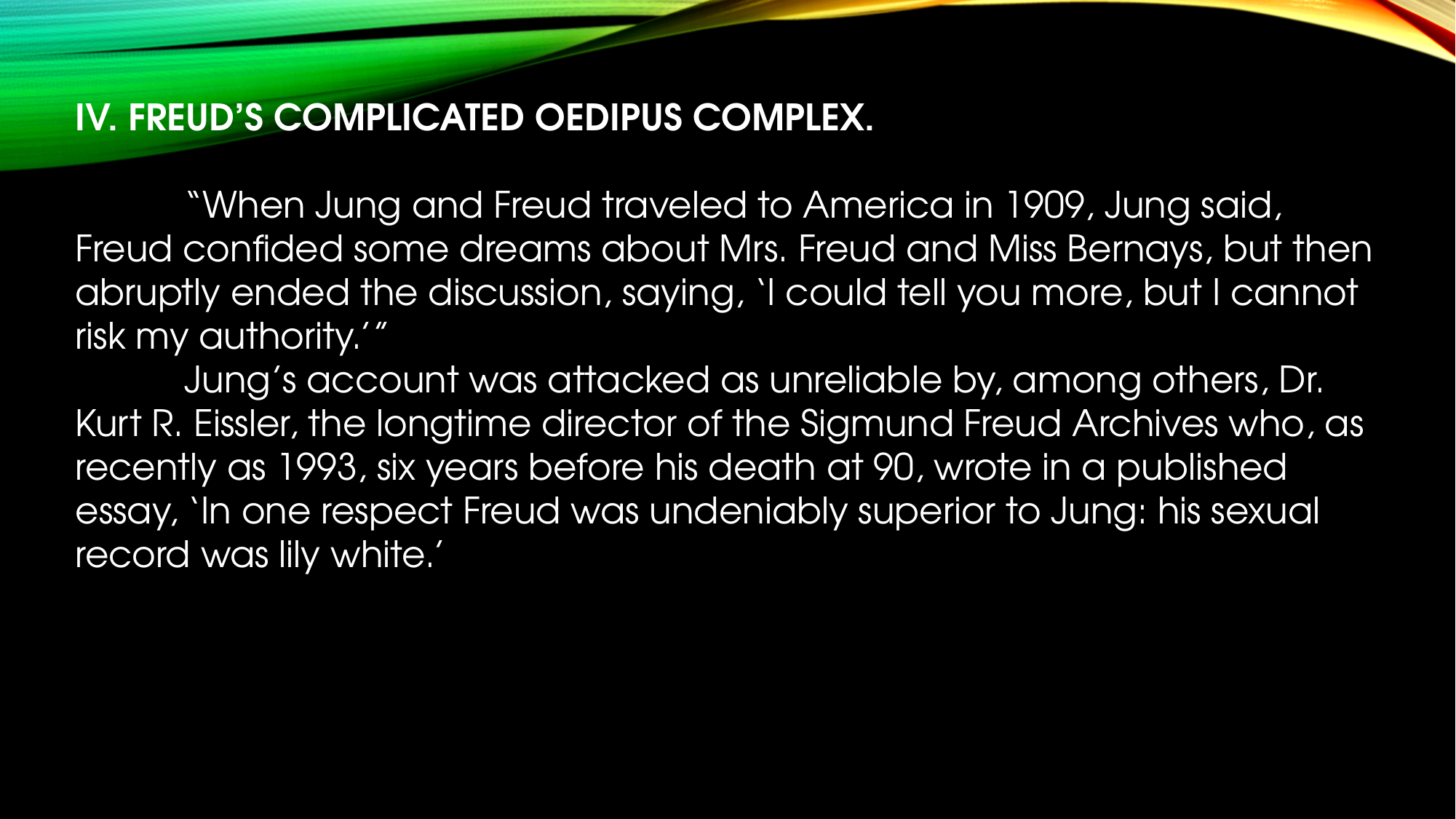

IV. FREUD’S COMPLICATED OEDIPUS COMPLEX.

	“When Jung and Freud traveled to America in 1909, Jung said, Freud confided some dreams about Mrs. Freud and Miss Bernays, but then abruptly ended the discussion, saying, ‘I could tell you more, but I cannot risk my authority.’”
	Jung’s account was attacked as unreliable by, among others, Dr. Kurt R. Eissler, the longtime director of the Sigmund Freud Archives who, as recently as 1993, six years before his death at 90, wrote in a published essay, ‘In one respect Freud was undeniably superior to Jung: his sexual record was lily white.’